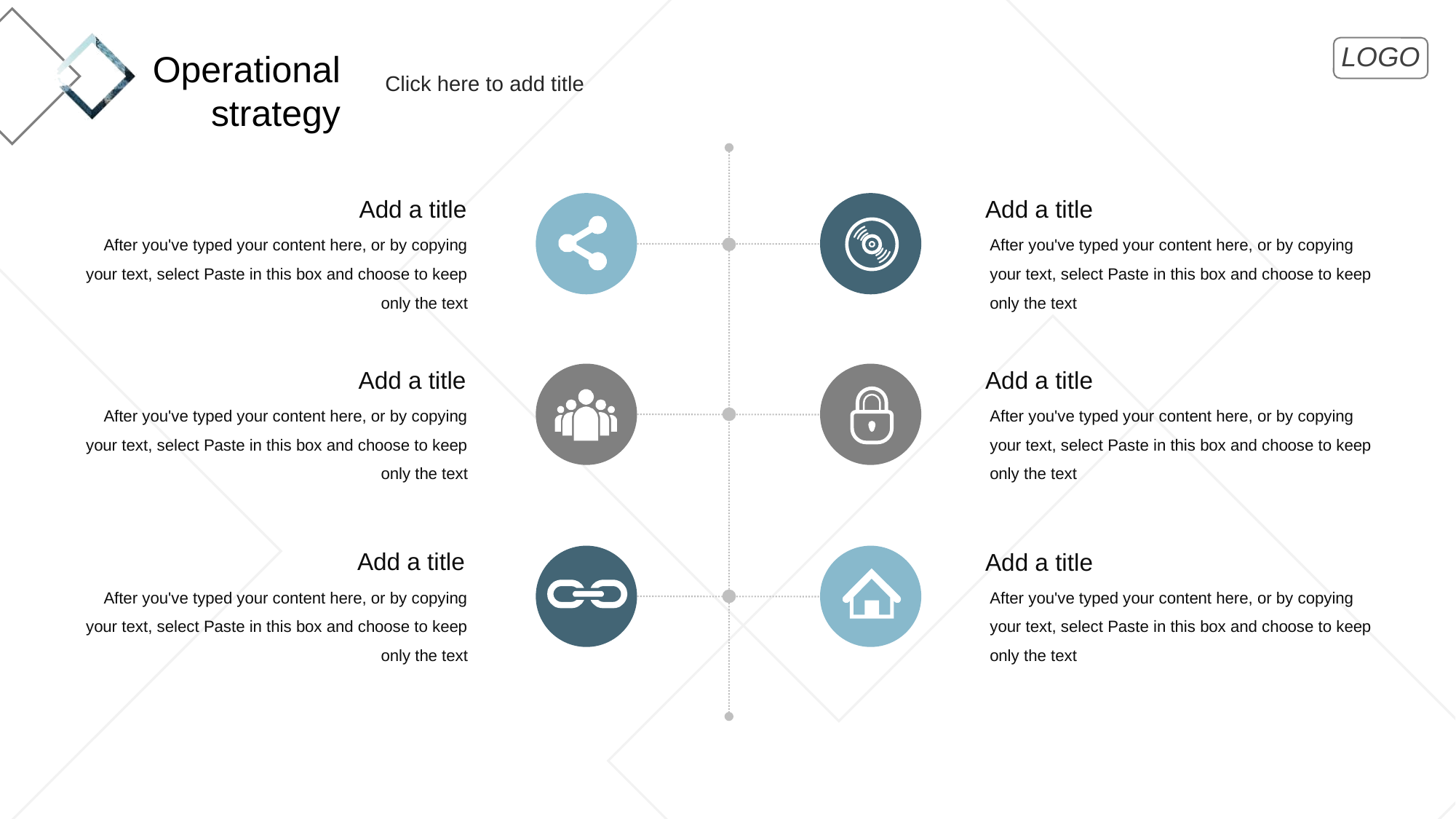

Operational strategy
Click here to add title

Add a title
After you've typed your content here, or by copying your text, select Paste in this box and choose to keep only the text
Add a title
After you've typed your content here, or by copying your text, select Paste in this box and choose to keep only the text

Add a title
After you've typed your content here, or by copying your text, select Paste in this box and choose to keep only the text
Add a title
After you've typed your content here, or by copying your text, select Paste in this box and choose to keep only the text

Add a title
After you've typed your content here, or by copying your text, select Paste in this box and choose to keep only the text
Add a title
After you've typed your content here, or by copying your text, select Paste in this box and choose to keep only the text